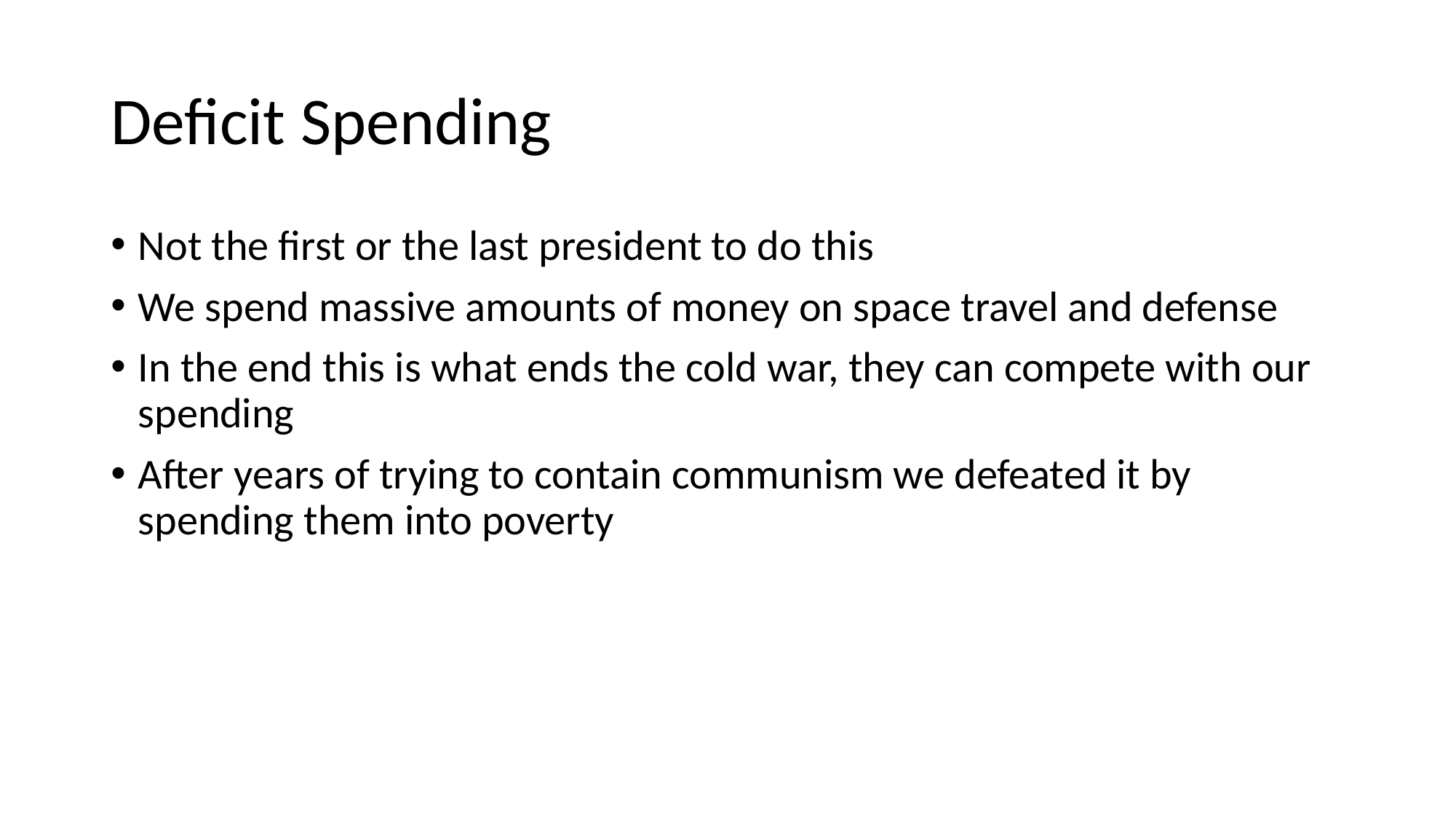

# Deficit Spending
Not the first or the last president to do this
We spend massive amounts of money on space travel and defense
In the end this is what ends the cold war, they can compete with our spending
After years of trying to contain communism we defeated it by spending them into poverty